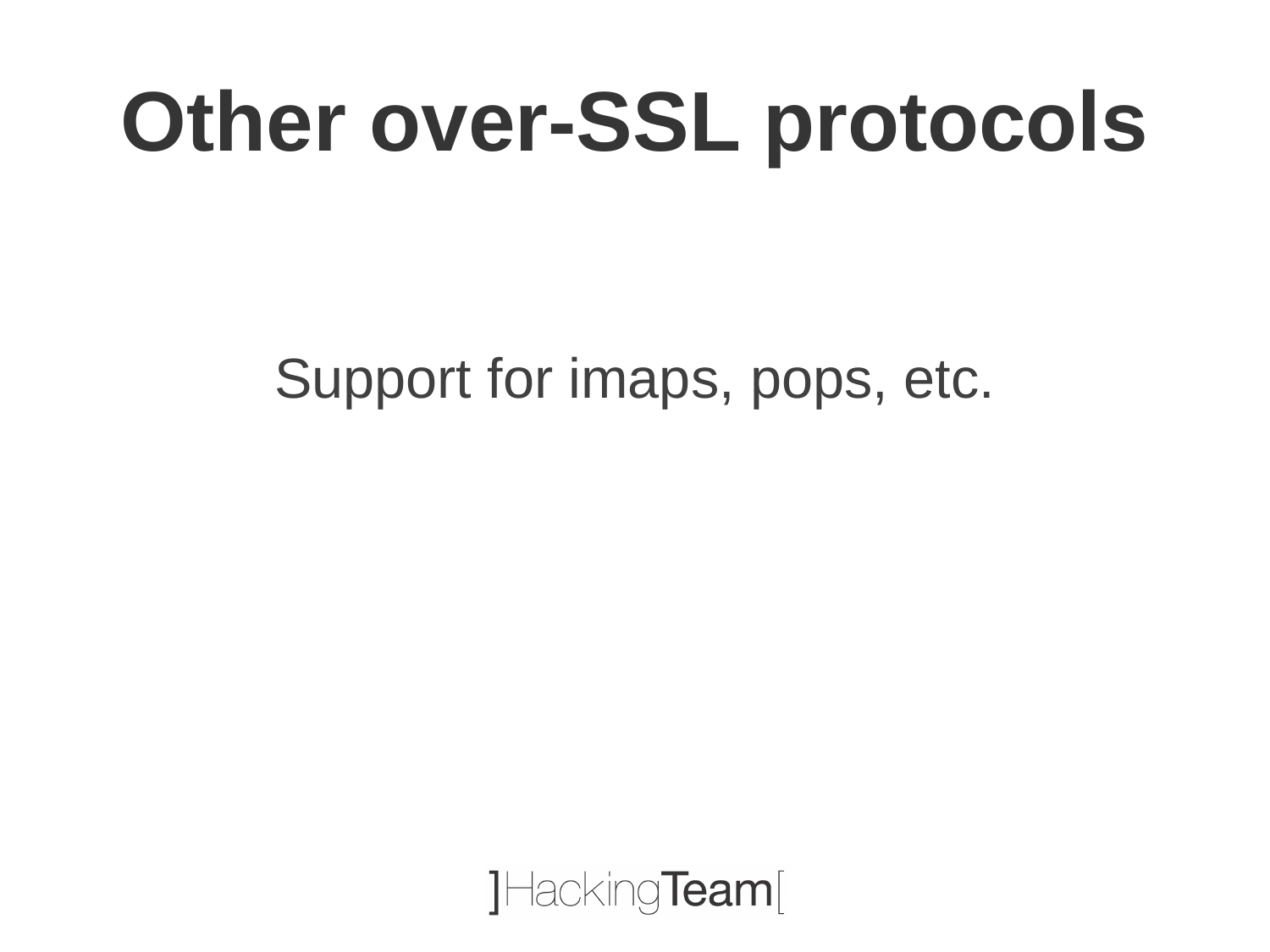

# Other over-SSL protocols

Support for imaps, pops, etc.